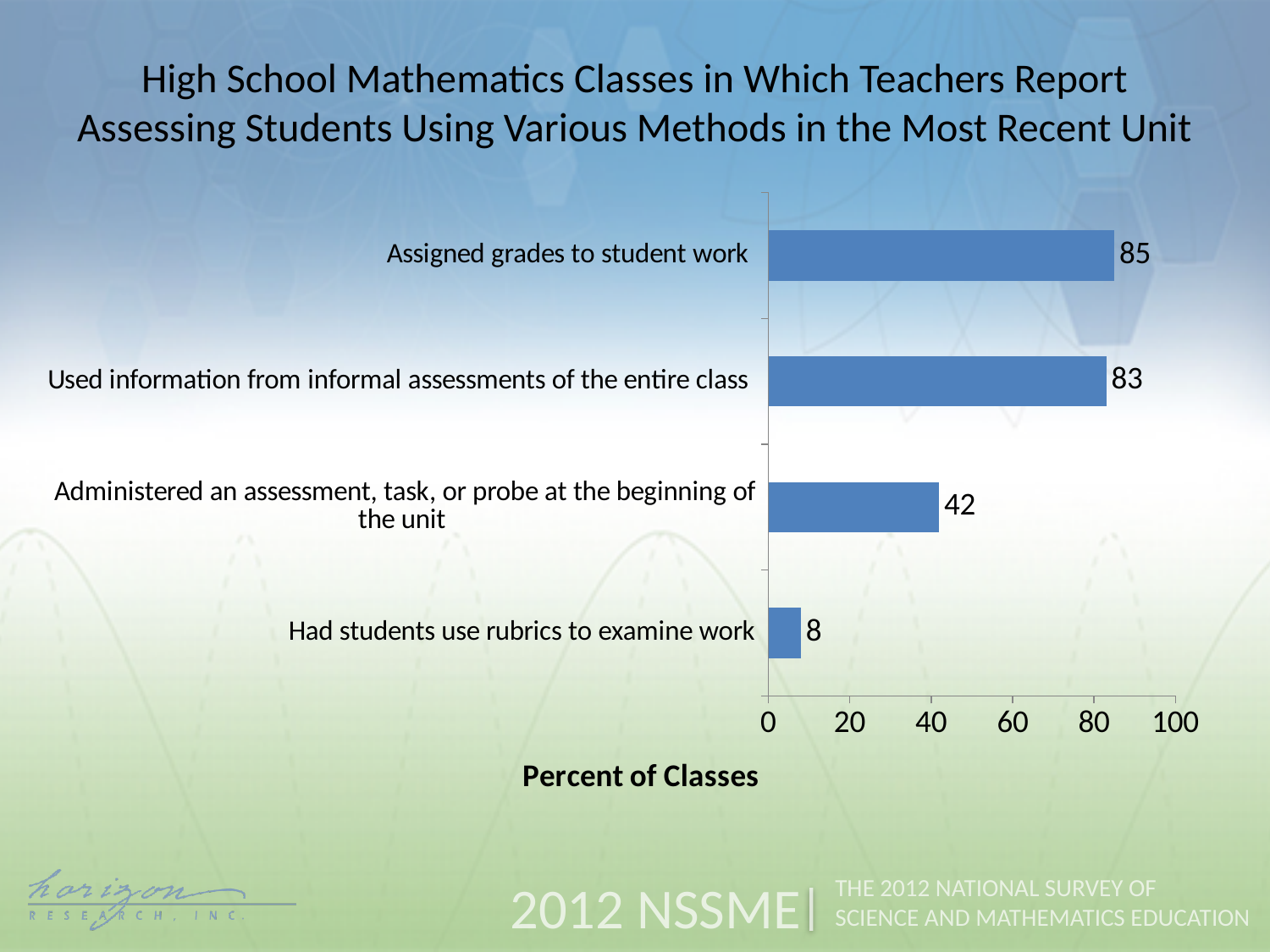

High School Mathematics Classes in Which Teachers Report Assessing Students Using Various Methods in the Most Recent Unit

### Chart

| Category | Percent of Classes |
|---|---|
| Had students use rubrics to examine work | 8.0 |
| Administered an assessment, task, or probe at the beginning of the unit  | 42.0 |
| Used information from informal assessments of the entire class   | 83.0 |
| Assigned grades to student work  | 85.0 |